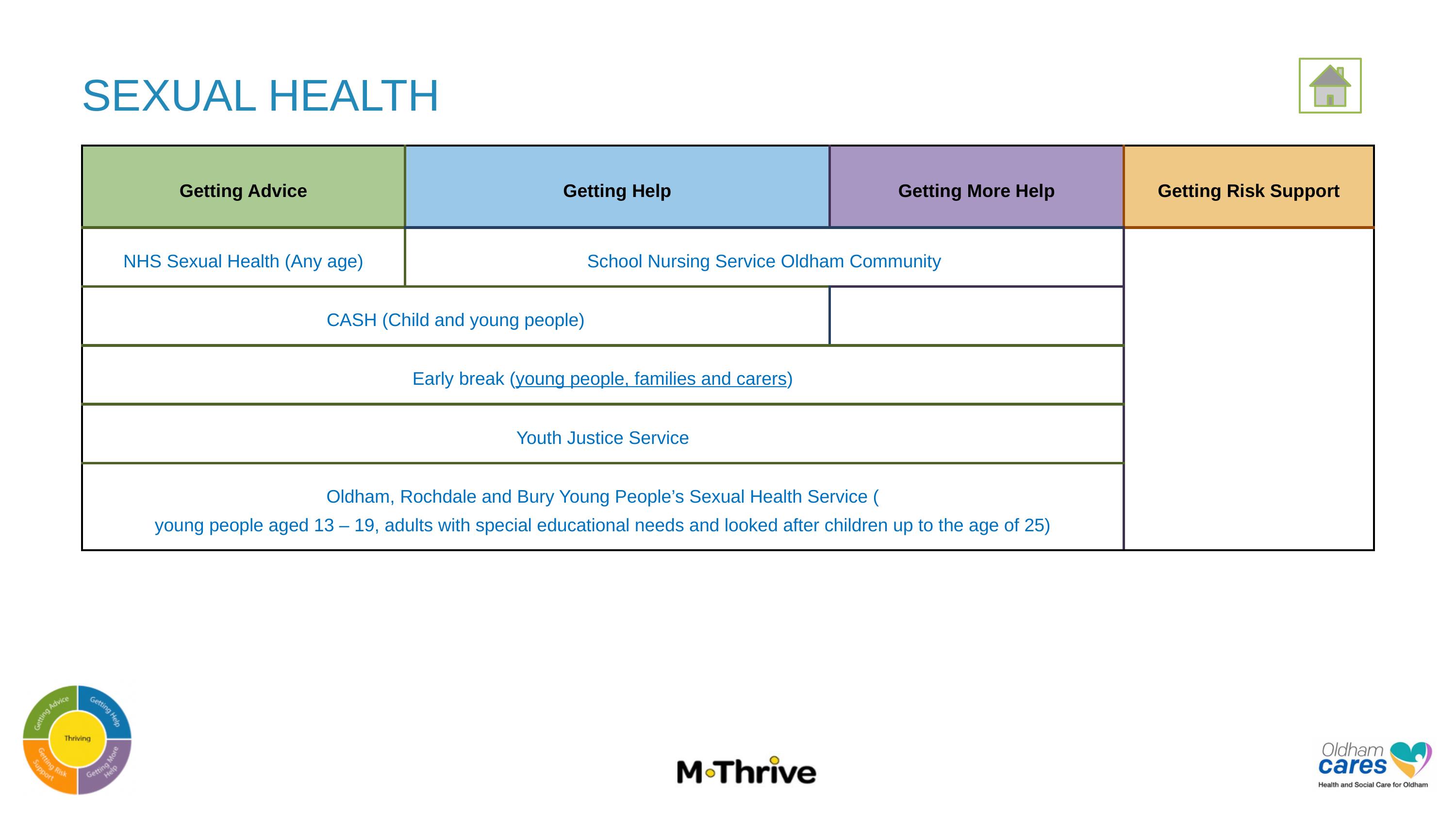

SEXUAL HEALTH

| Getting Advice | Getting Help | Getting More Help | Getting Risk Support |
| --- | --- | --- | --- |
| NHS Sexual Health (Any age) | School Nursing Service Oldham Community |  |  |
| CASH (Child and young people) |  |  |  |
| Early break (young people, families and carers) |  |  |  |
| Youth Justice Service |  |  |  |
| Oldham, Rochdale and Bury Young People’s Sexual Health Service (young people aged 13 – 19, adults with special educational needs and looked after children up to the age of 25) |  |  |  |